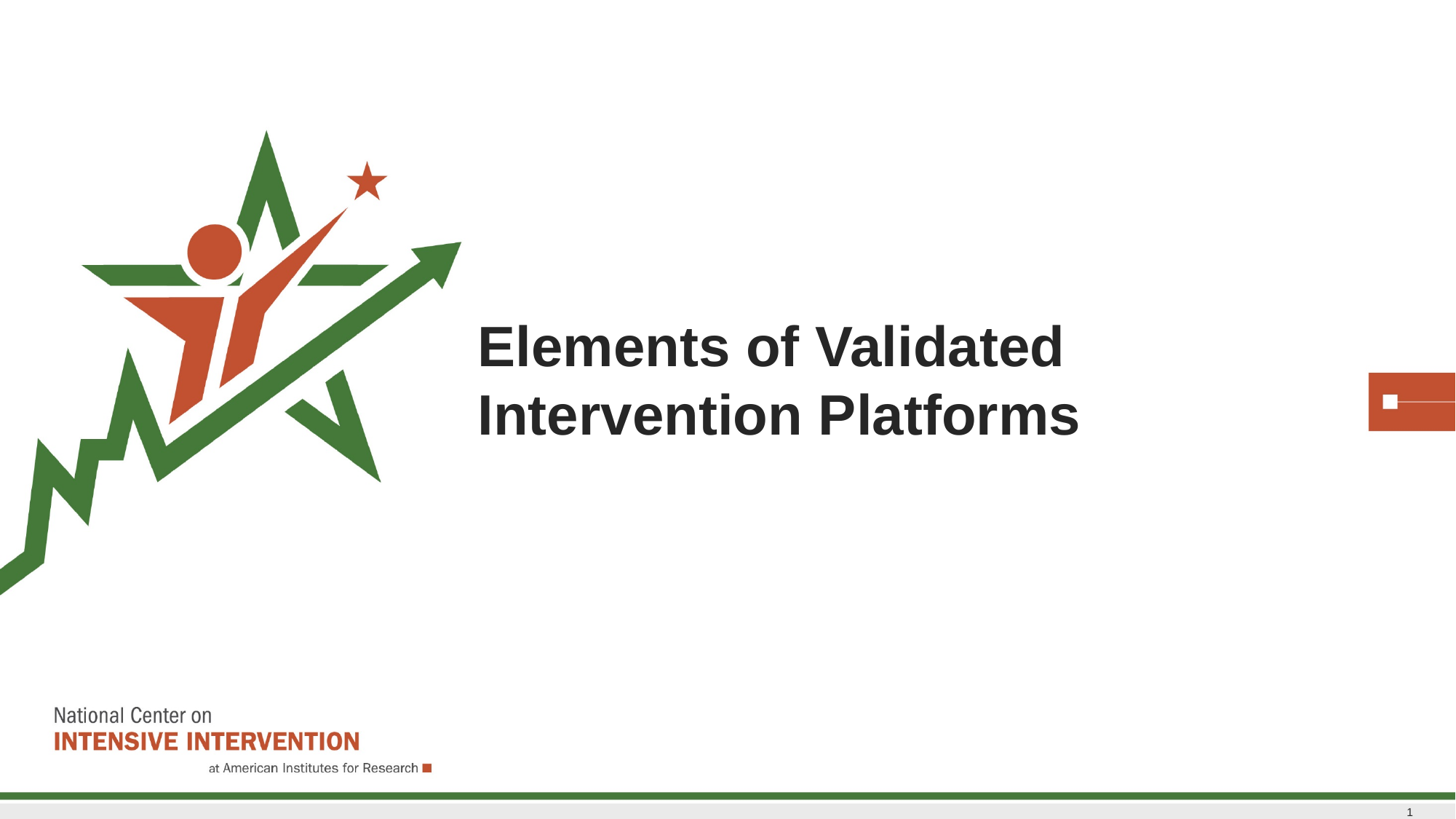

# Elements of Validated Intervention Platforms

12